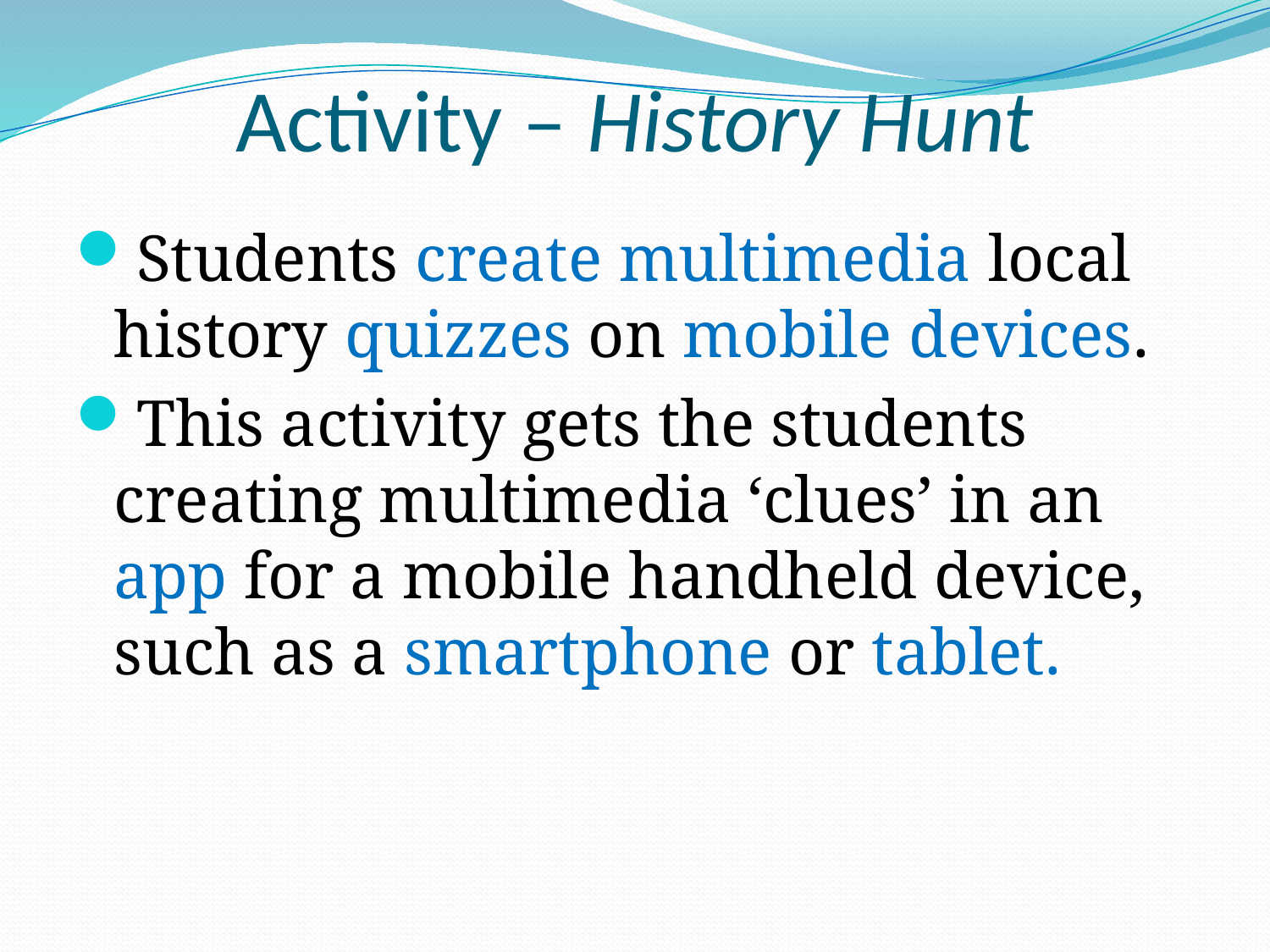

# Activity – History Hunt
Students create multimedia local history quizzes on mobile devices.
This activity gets the students creating multimedia ‘clues’ in an app for a mobile handheld device, such as a smartphone or tablet.